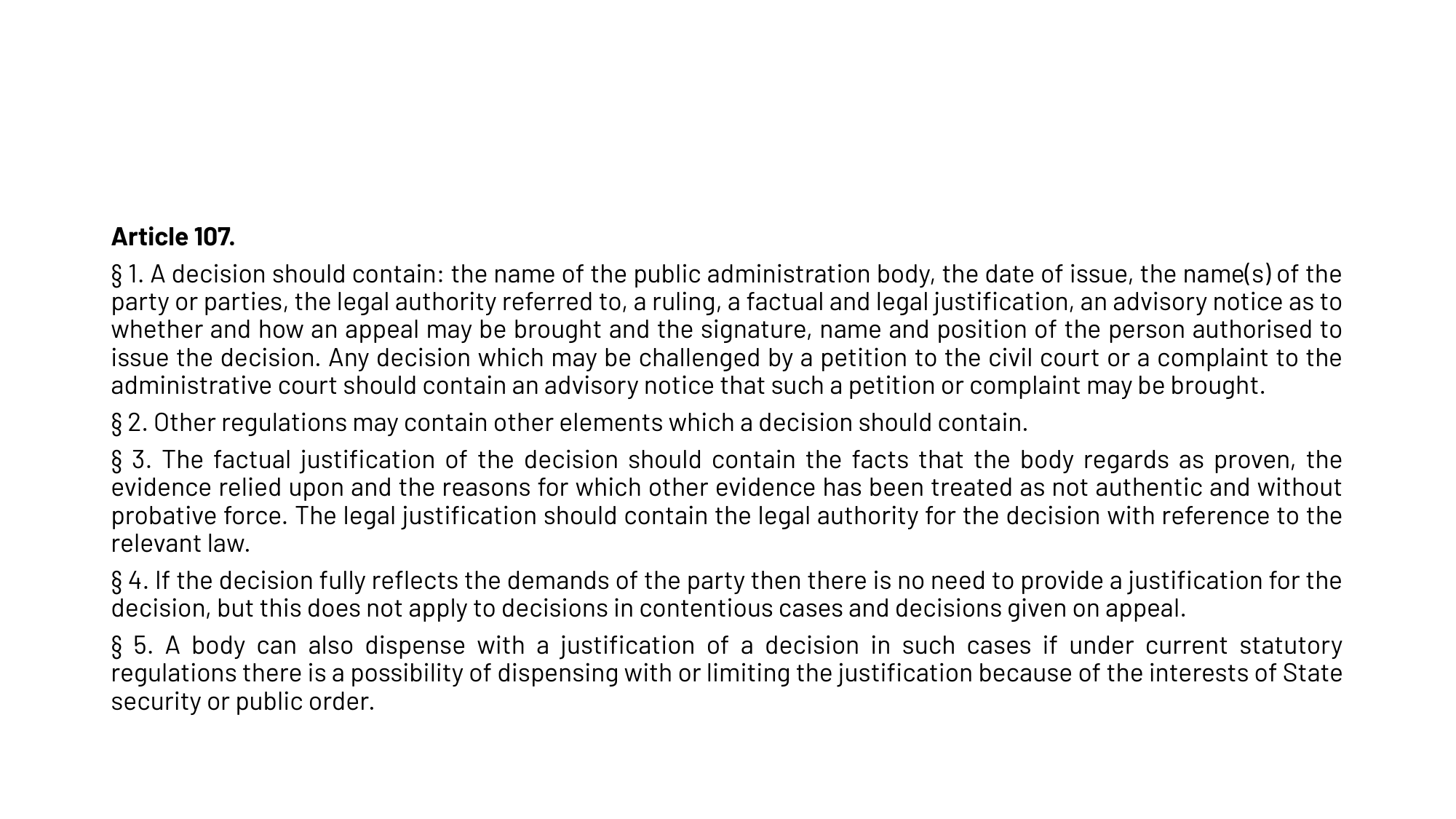

#
Article 107.
§ 1. A decision should contain: the name of the public administration body, the date of issue, the name(s) of the party or parties, the legal authority referred to, a ruling, a factual and legal justification, an advisory notice as to whether and how an appeal may be brought and the signature, name and position of the person authorised to issue the decision. Any decision which may be challenged by a petition to the civil court or a complaint to the administrative court should contain an advisory notice that such a petition or complaint may be brought.
§ 2. Other regulations may contain other elements which a decision should contain.
§ 3. The factual justification of the decision should contain the facts that the body regards as proven, the evidence relied upon and the reasons for which other evidence has been treated as not authentic and without probative force. The legal justification should contain the legal authority for the decision with reference to the relevant law.
§ 4. If the decision fully reflects the demands of the party then there is no need to provide a justification for the decision, but this does not apply to decisions in contentious cases and decisions given on appeal.
§ 5. A body can also dispense with a justification of a decision in such cases if under current statutory regulations there is a possibility of dispensing with or limiting the justification because of the interests of State security or public order.